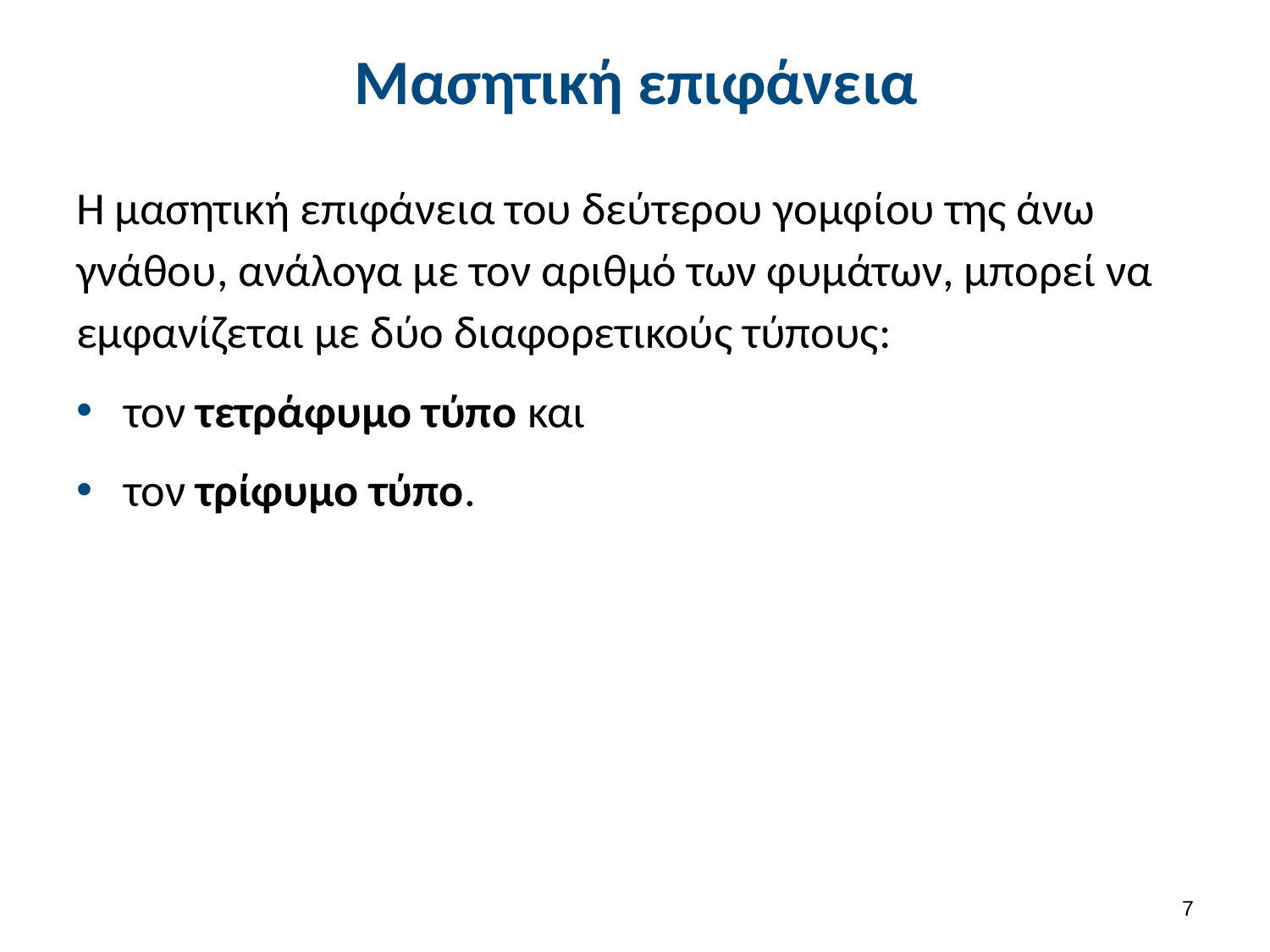

# Μασητική επιφάνεια
Η μασητική επιφάνεια του δεύτερου γομφίου της άνω γνάθου, ανάλογα με τον αριθμό των φυμάτων, μπορεί να εμφανίζεται με δύο διαφορετικούς τύπους:
τον τετράφυμο τύπο και
τον τρίφυμο τύπο.

7